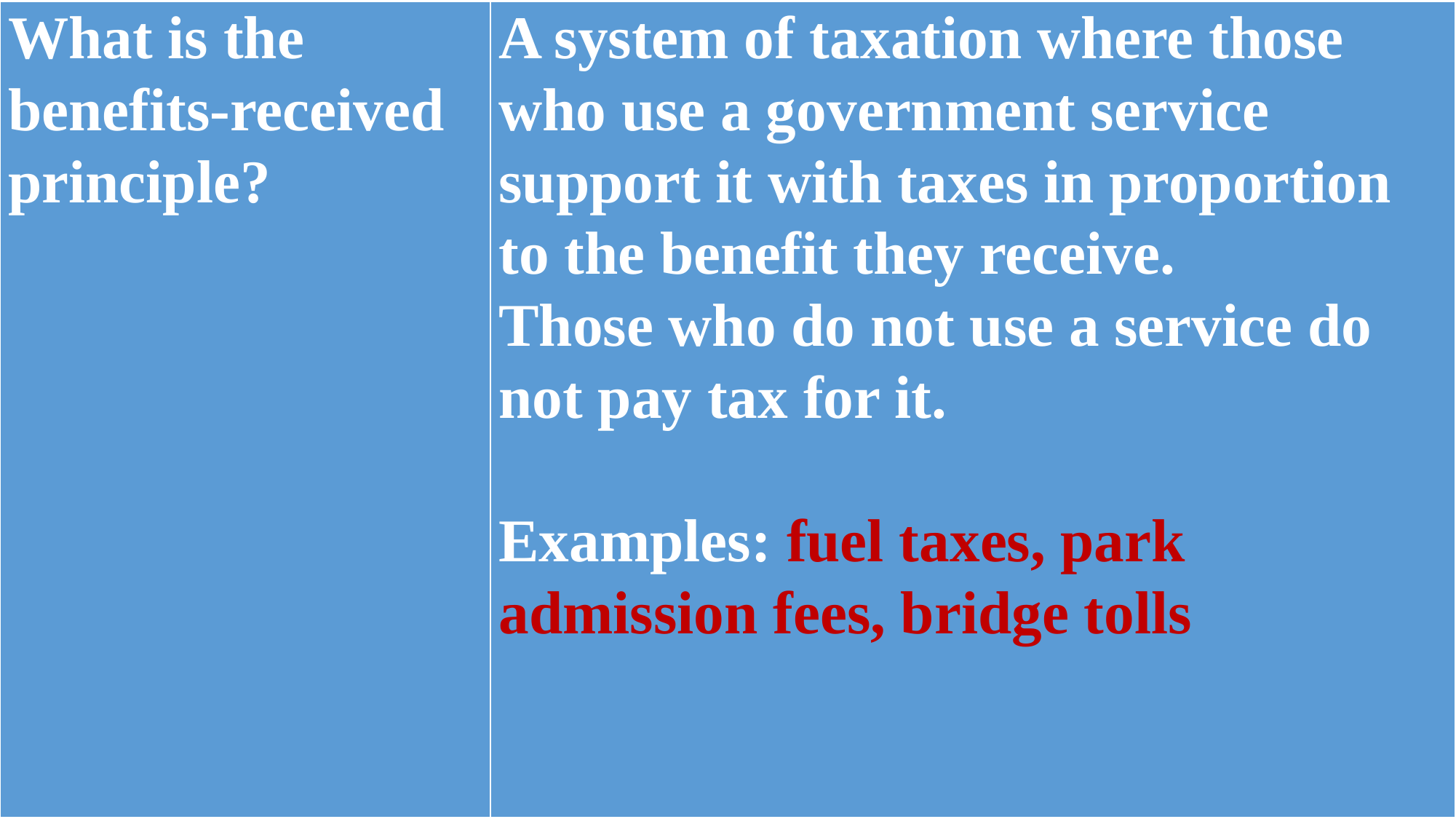

| What is the benefits-received principle? | A system of taxation where those who use a government service support it with taxes in proportion to the benefit they receive. Those who do not use a service do not pay tax for it.   Examples: fuel taxes, park admission fees, bridge tolls |
| --- | --- |